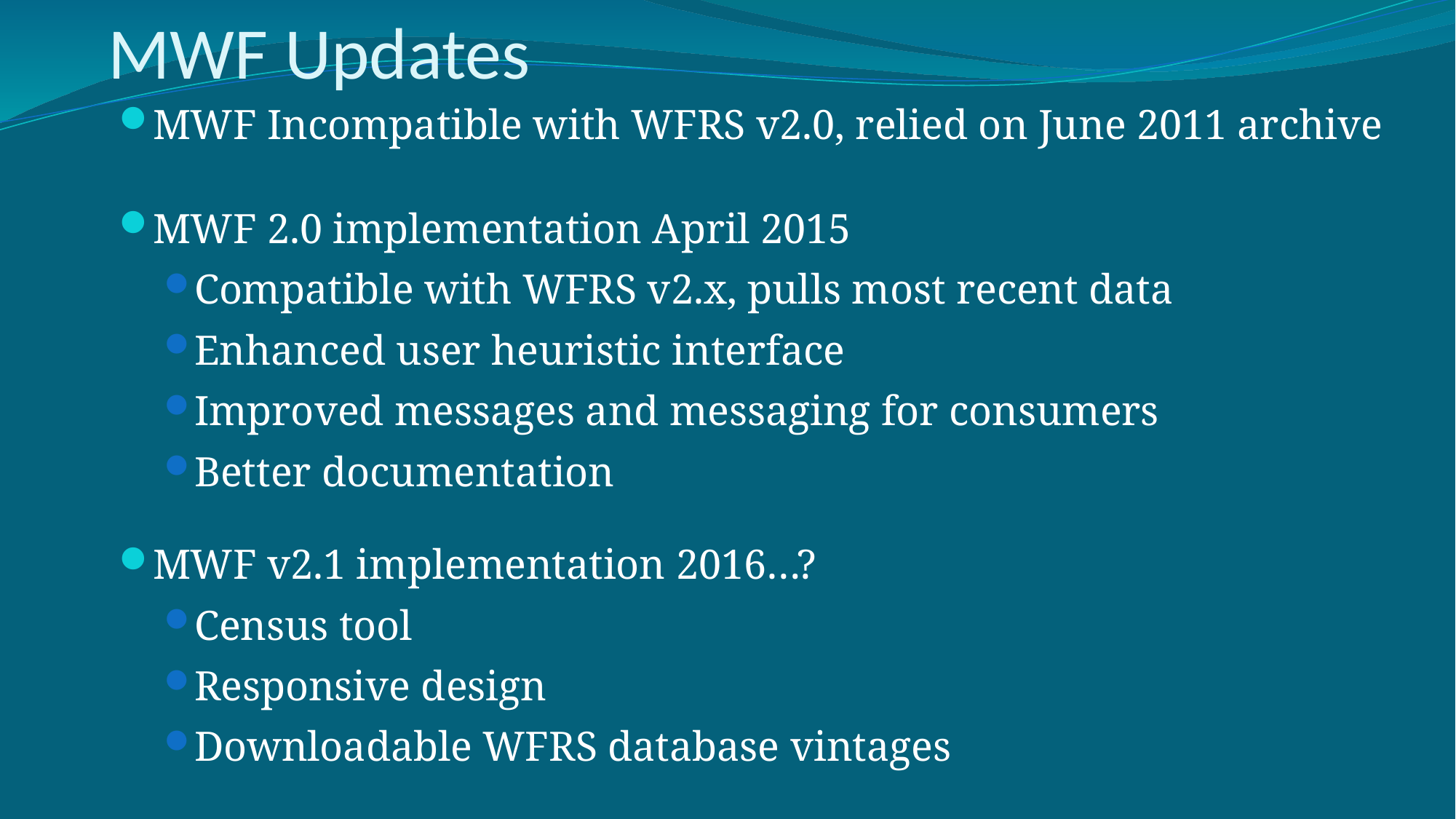

# MWF Updates
MWF Incompatible with WFRS v2.0, relied on June 2011 archive

MWF 2.0 implementation April 2015
Compatible with WFRS v2.x, pulls most recent data
Enhanced user heuristic interface
Improved messages and messaging for consumers
Better documentation

MWF v2.1 implementation 2016…?
Census tool
Responsive design
Downloadable WFRS database vintages